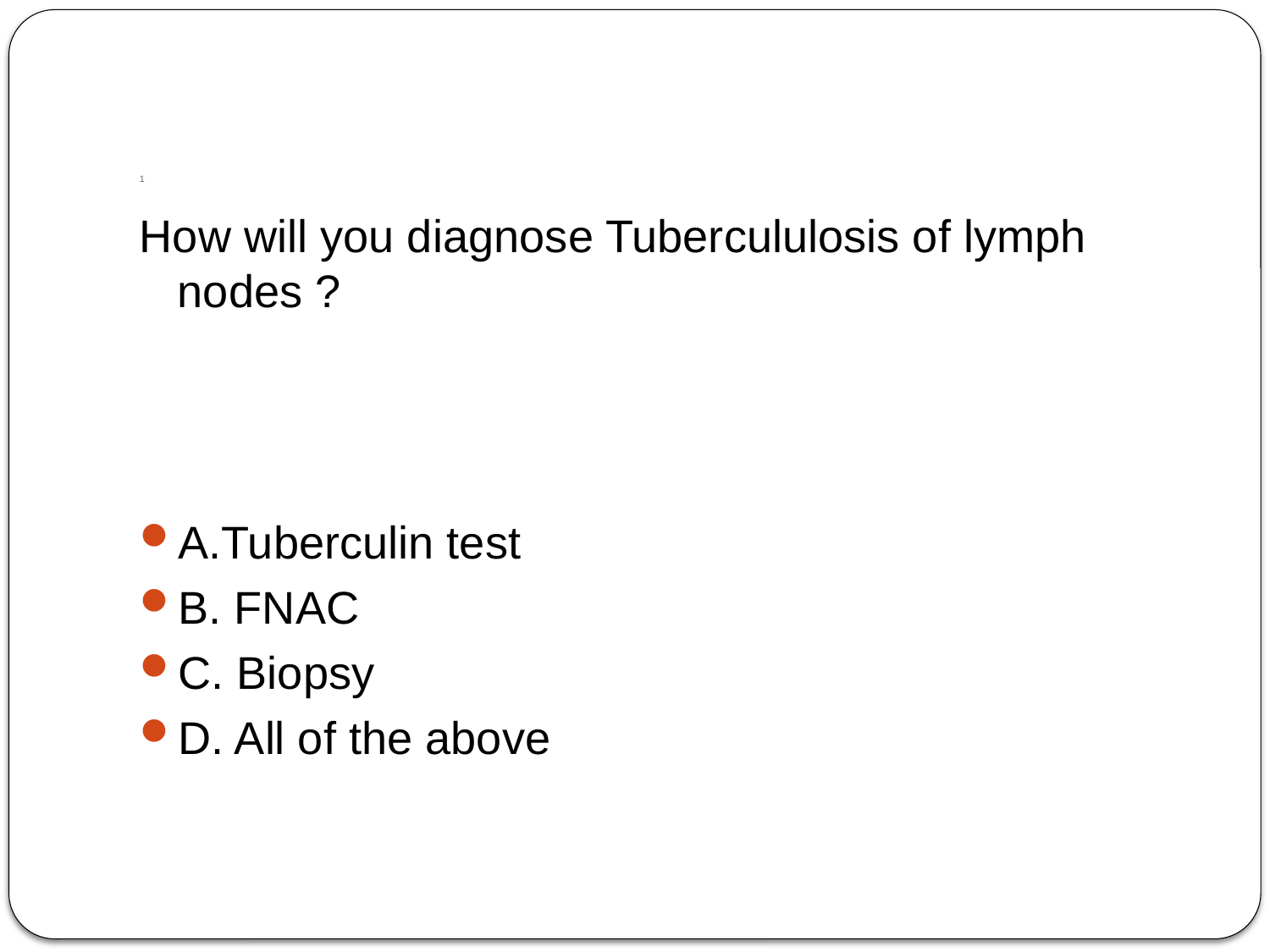

# 1
How will you diagnose Tubercululosis of lymph nodes ?

A.Tuberculin test
B. FNAC
C. Biopsy
D. All of the above